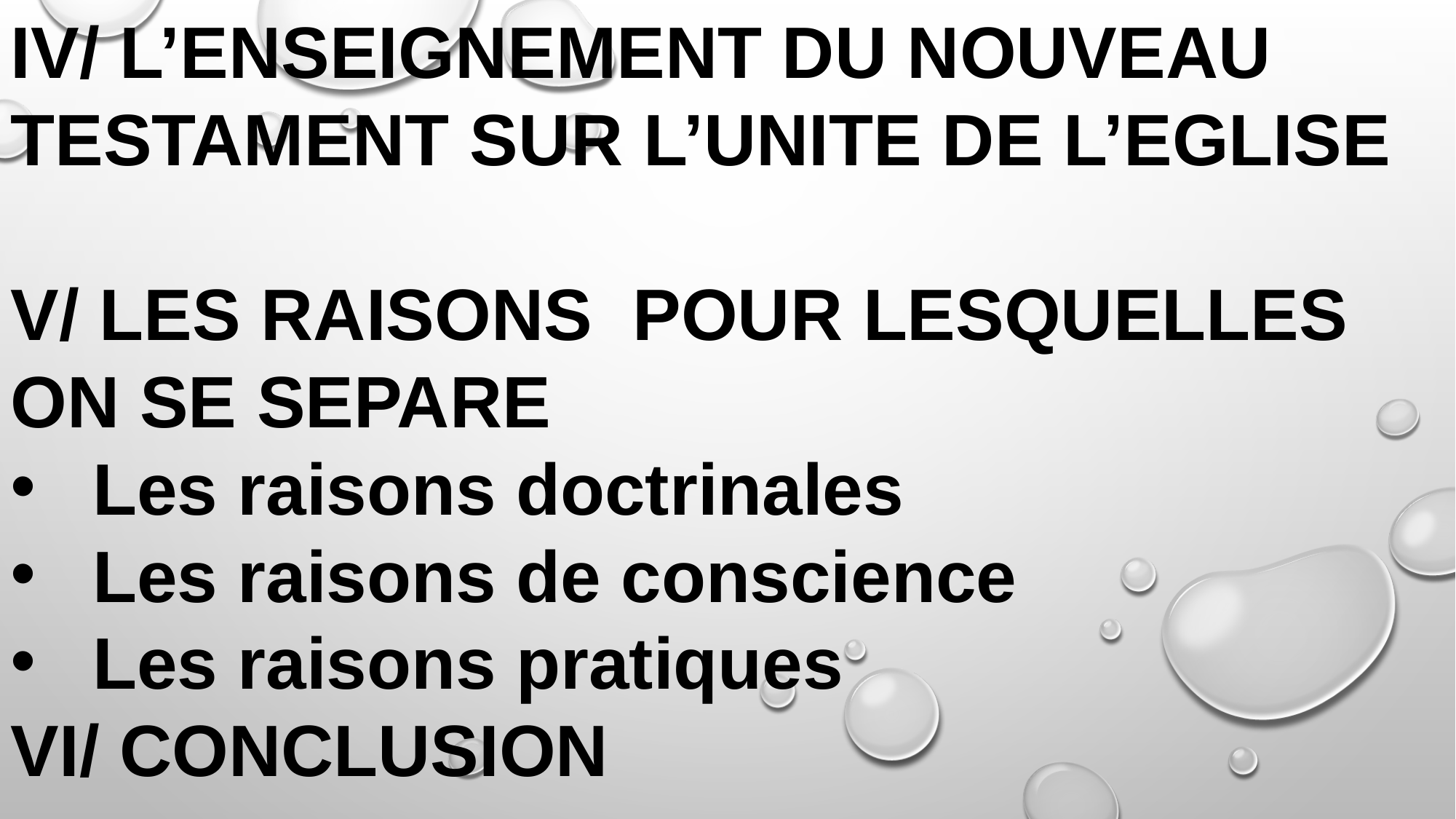

IV/ L’ENSEIGNEMENT DU NOUVEAU TESTAMENT SUR L’UNITE DE L’EGLISE

V/ LES RAISONS  POUR LESQUELLES ON SE SEPARE
Les raisons doctrinales
Les raisons de conscience
Les raisons pratiques
VI/ CONCLUSION